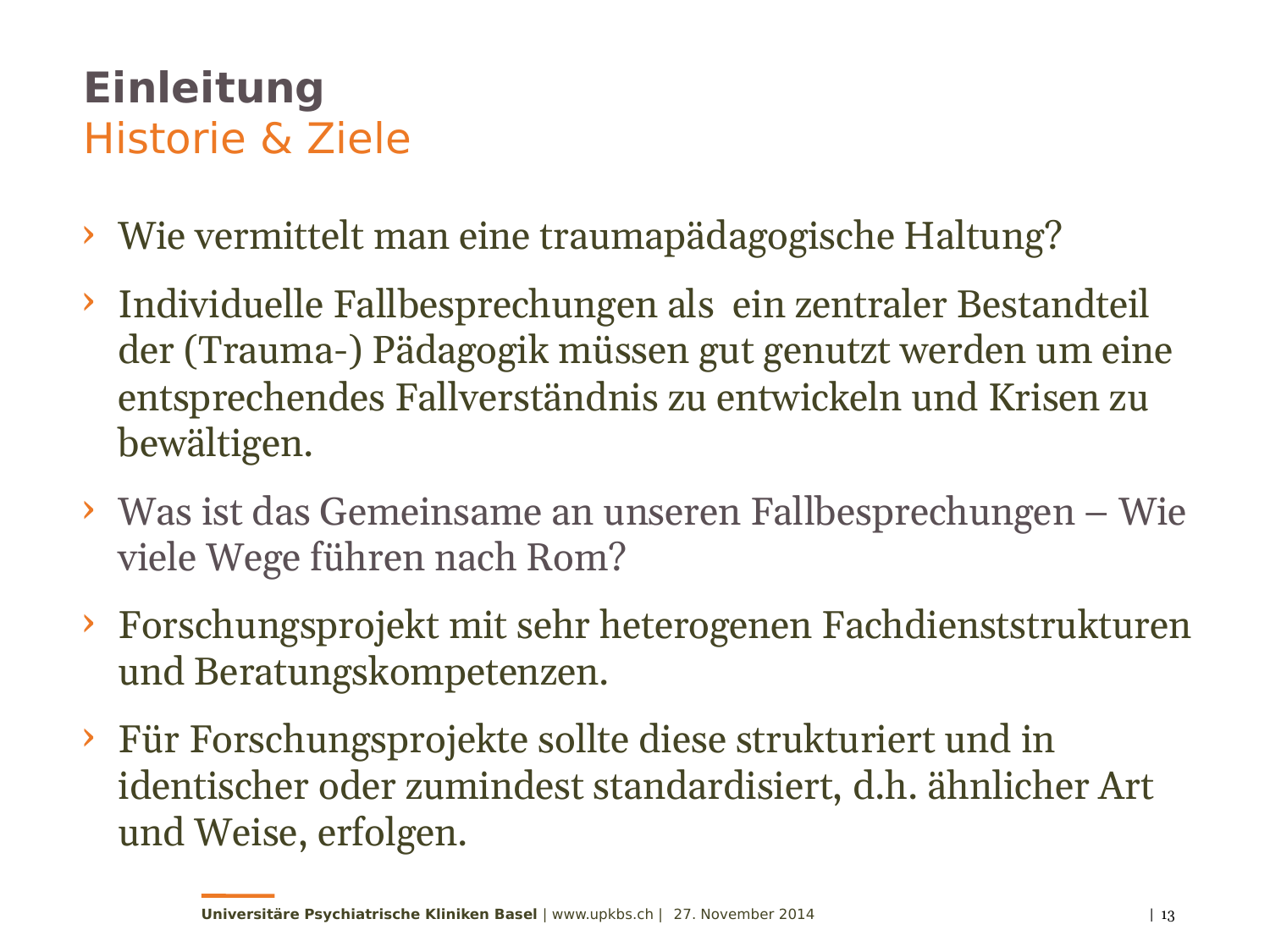

# Einleitung Historie & Ziele
Wie vermittelt man eine traumapädagogische Haltung?
Individuelle Fallbesprechungen als  ein zentraler Bestandteil der (Trauma-) Pädagogik müssen gut genutzt werden um eine entsprechendes Fallverständnis zu entwickeln und Krisen zu bewältigen.
Was ist das Gemeinsame an unseren Fallbesprechungen – Wie viele Wege führen nach Rom?
Forschungsprojekt mit sehr heterogenen Fachdienststrukturen und Beratungskompetenzen.
Für Forschungsprojekte sollte diese strukturiert und in identischer oder zumindest standardisiert, d.h. ähnlicher Art und Weise, erfolgen.

Universitäre Psychiatrische Kliniken Basel | www.upkbs.ch |
27. November 2014
    |  13